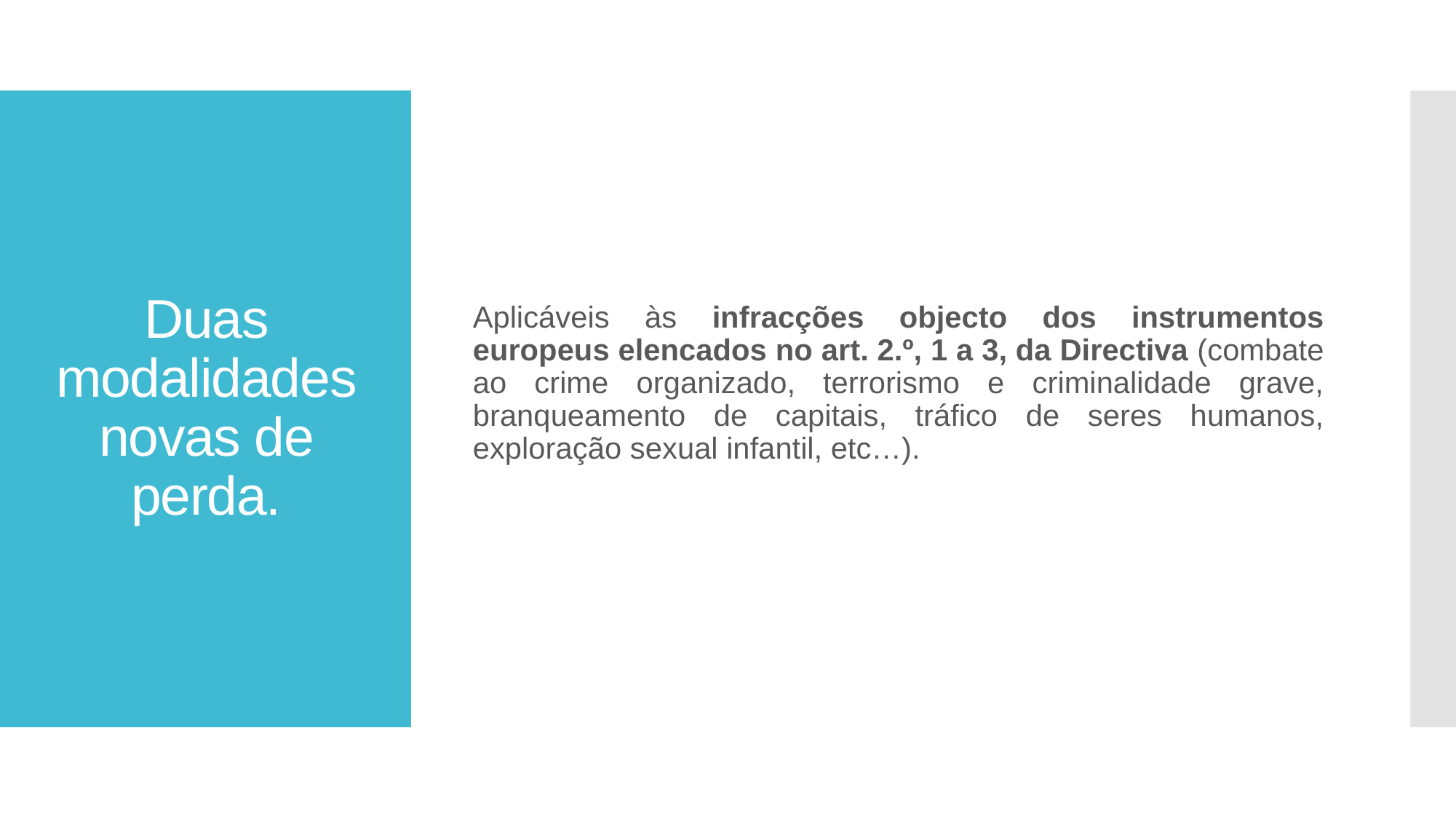

Aplicáveis às infracções objecto dos instrumentos europeus elencados no art. 2.º, 1 a 3, da Directiva (combate ao crime organizado, terrorismo e criminalidade grave, branqueamento de capitais, tráfico de seres humanos, exploração sexual infantil, etc…).

# Duas modalidades novas de perda.